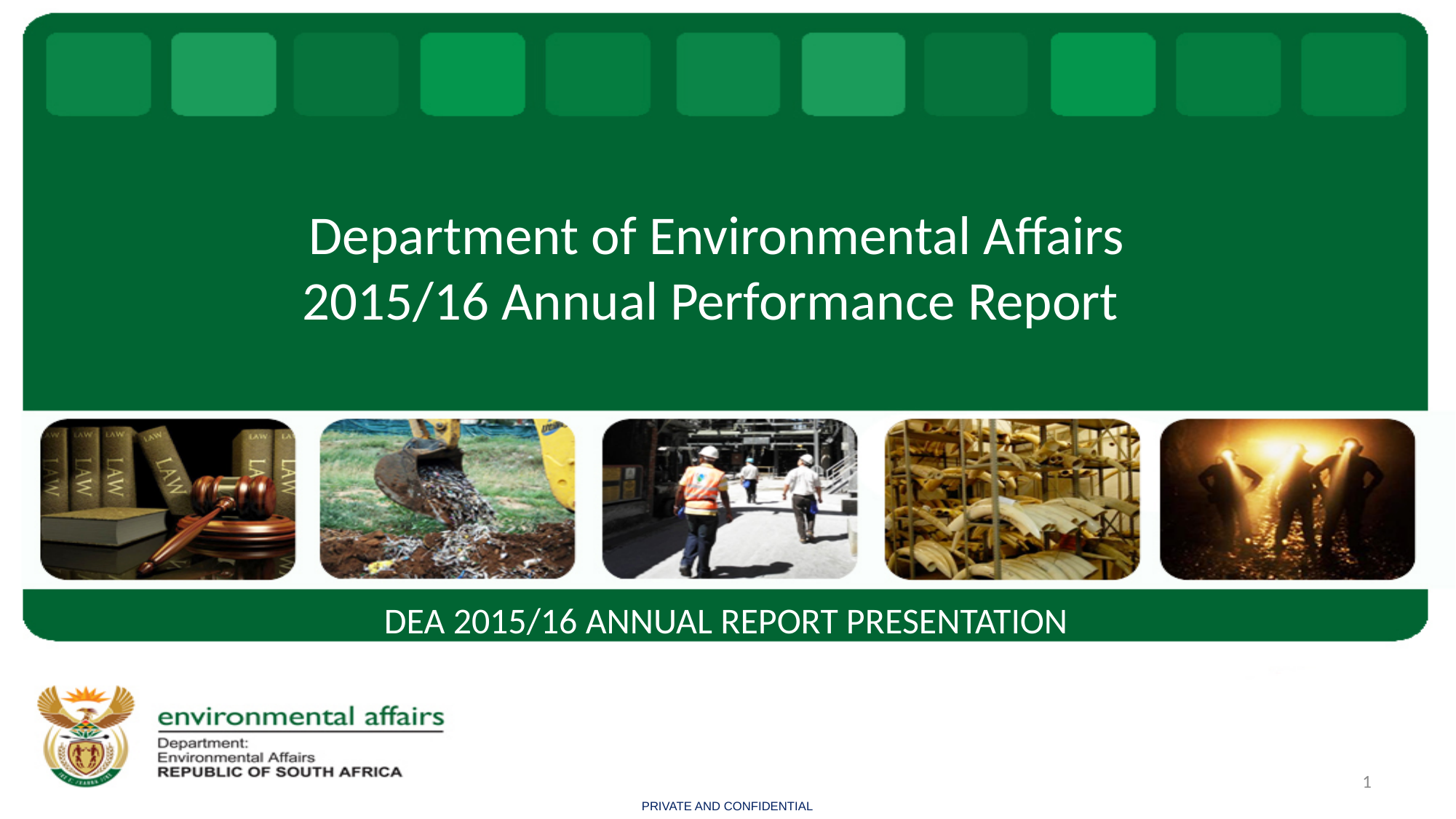

# Department of Environmental Affairs 2015/16 Annual Performance Report
DEA 2015/16 ANNUAL REPORT PRESENTATION
1
PRIVATE AND CONFIDENTIAL